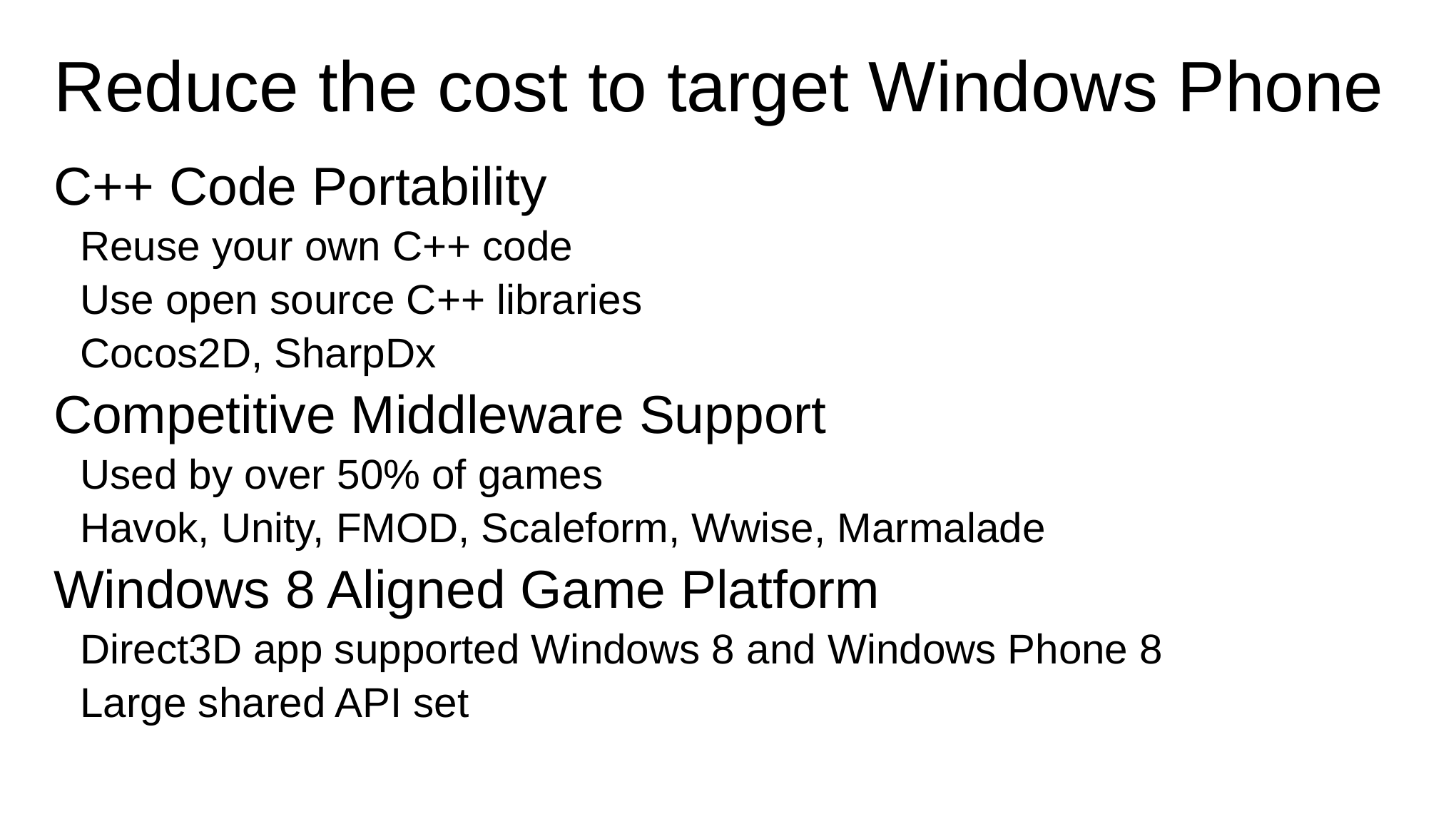

# Reduce the cost to target Windows Phone
C++ Code Portability
Reuse your own C++ code
Use open source C++ libraries
Cocos2D, SharpDx
Competitive Middleware Support
Used by over 50% of games
Havok, Unity, FMOD, Scaleform, Wwise, Marmalade
Windows 8 Aligned Game Platform
Direct3D app supported Windows 8 and Windows Phone 8
Large shared API set